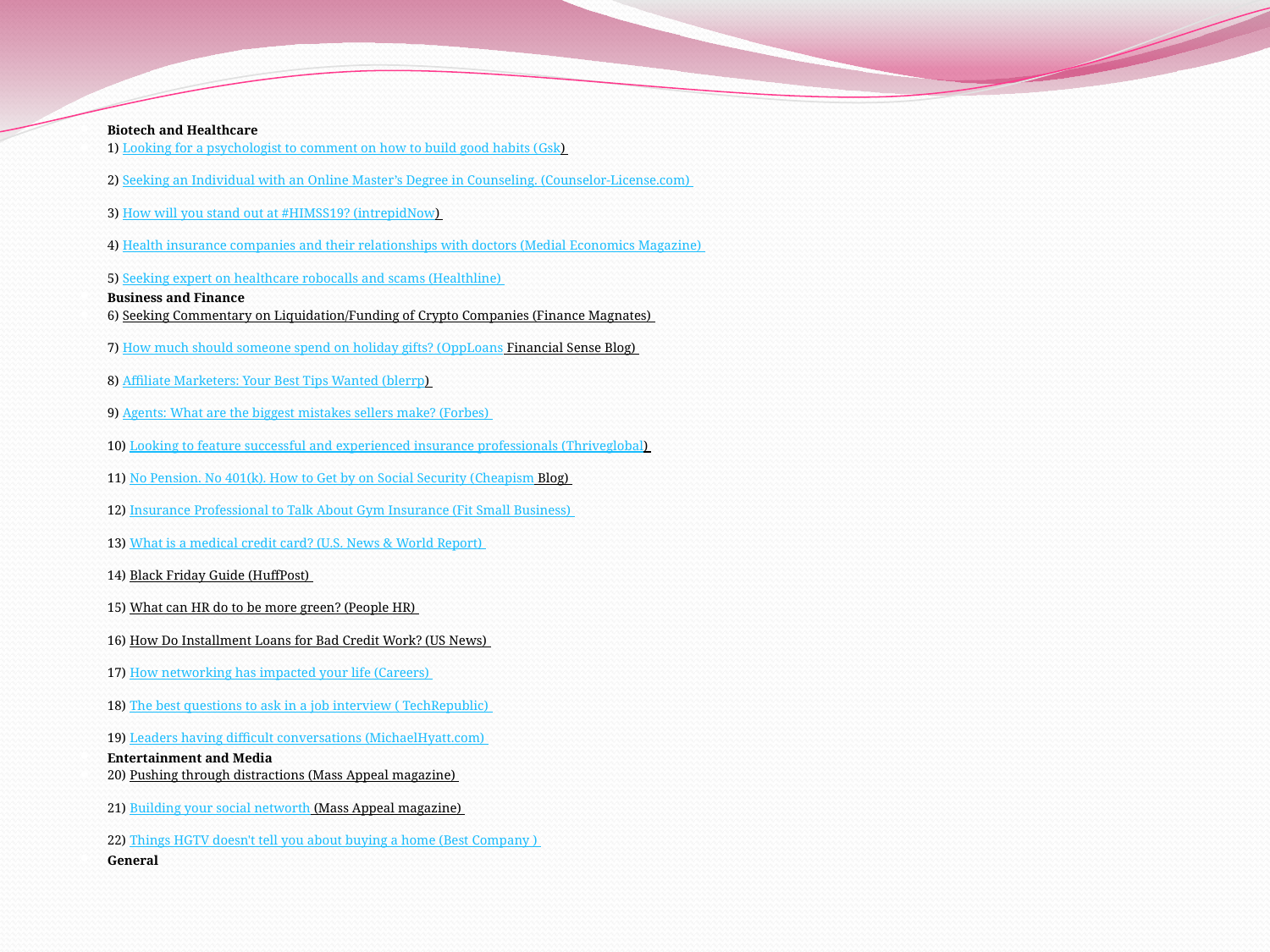

#
Biotech and Healthcare
1) Looking for a psychologist to comment on how to build good habits (Gsk)
2) Seeking an Individual with an Online Master’s Degree in Counseling. (Counselor-License.com)
3) How will you stand out at #HIMSS19? (intrepidNow)
4) Health insurance companies and their relationships with doctors (Medial Economics Magazine)
5) Seeking expert on healthcare robocalls and scams (Healthline)
Business and Finance
6) Seeking Commentary on Liquidation/Funding of Crypto Companies (Finance Magnates)
7) How much should someone spend on holiday gifts? (OppLoans Financial Sense Blog)
8) Affiliate Marketers: Your Best Tips Wanted (blerrp)
9) Agents: What are the biggest mistakes sellers make? (Forbes)
10) Looking to feature successful and experienced insurance professionals (Thriveglobal)
11) No Pension. No 401(k). How to Get by on Social Security (Cheapism Blog)
12) Insurance Professional to Talk About Gym Insurance (Fit Small Business)
13) What is a medical credit card? (U.S. News & World Report)
14) Black Friday Guide (HuffPost)
15) What can HR do to be more green? (People HR)
16) How Do Installment Loans for Bad Credit Work? (US News)
17) How networking has impacted your life (Careers)
18) The best questions to ask in a job interview ( TechRepublic)
19) Leaders having difficult conversations (MichaelHyatt.com)
Entertainment and Media
20) Pushing through distractions (Mass Appeal magazine)
21) Building your social networth (Mass Appeal magazine)
22) Things HGTV doesn't tell you about buying a home (Best Company )
General